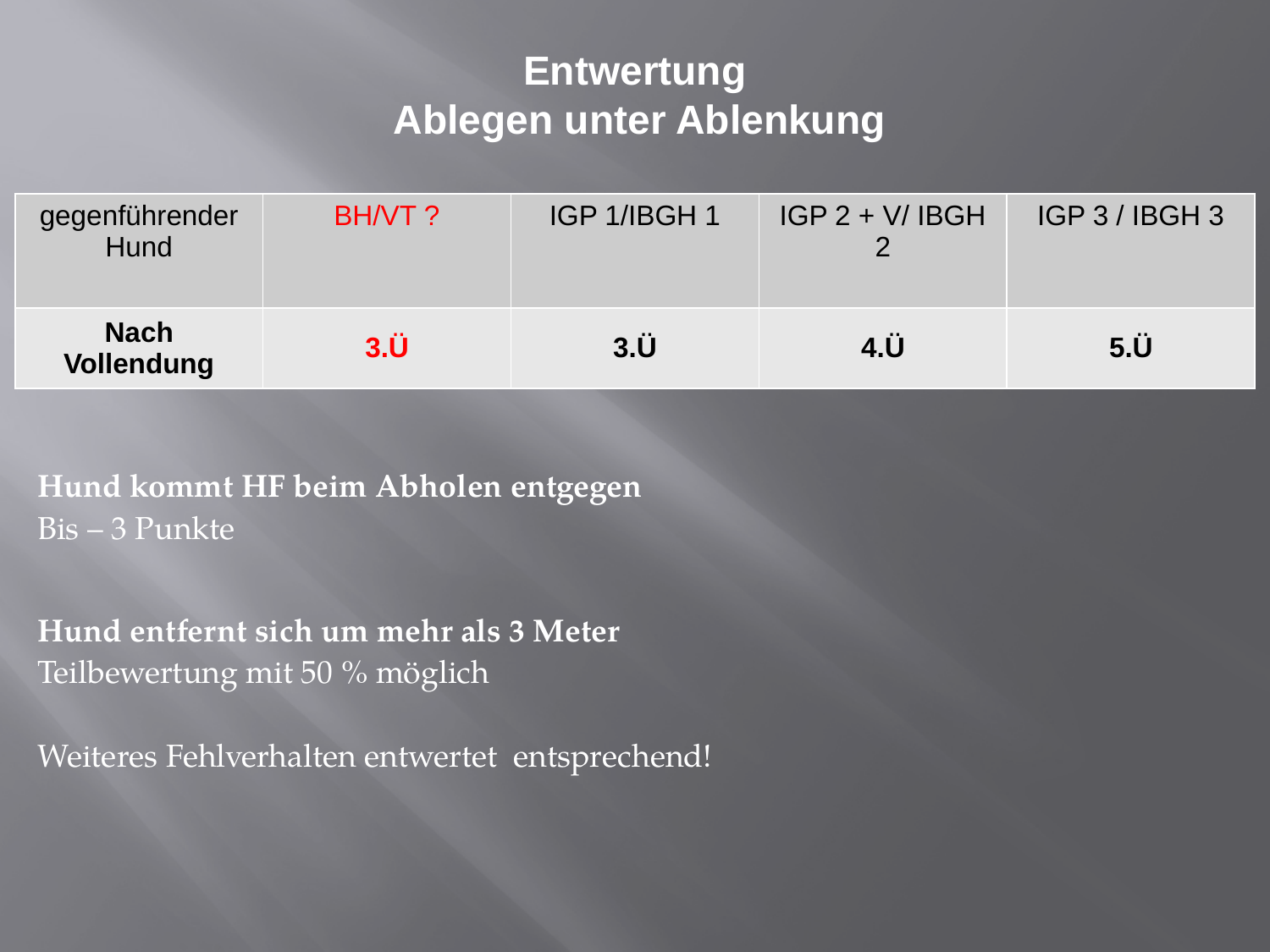

# Entwertung Ablegen unter Ablenkung
| gegenführender Hund | BH/VT ? | IGP 1/IBGH 1 | IGP 2 + V/ IBGH 2 | IGP 3 / IBGH 3 |
| --- | --- | --- | --- | --- |
| Nach Vollendung | 3.Ü | 3.Ü | 4.Ü | 5.Ü |

Hund kommt HF beim Abholen entgegen
Bis – 3 Punkte

Hund entfernt sich um mehr als 3 Meter
Teilbewertung mit 50 % möglich

Weiteres Fehlverhalten entwertet  entsprechend!